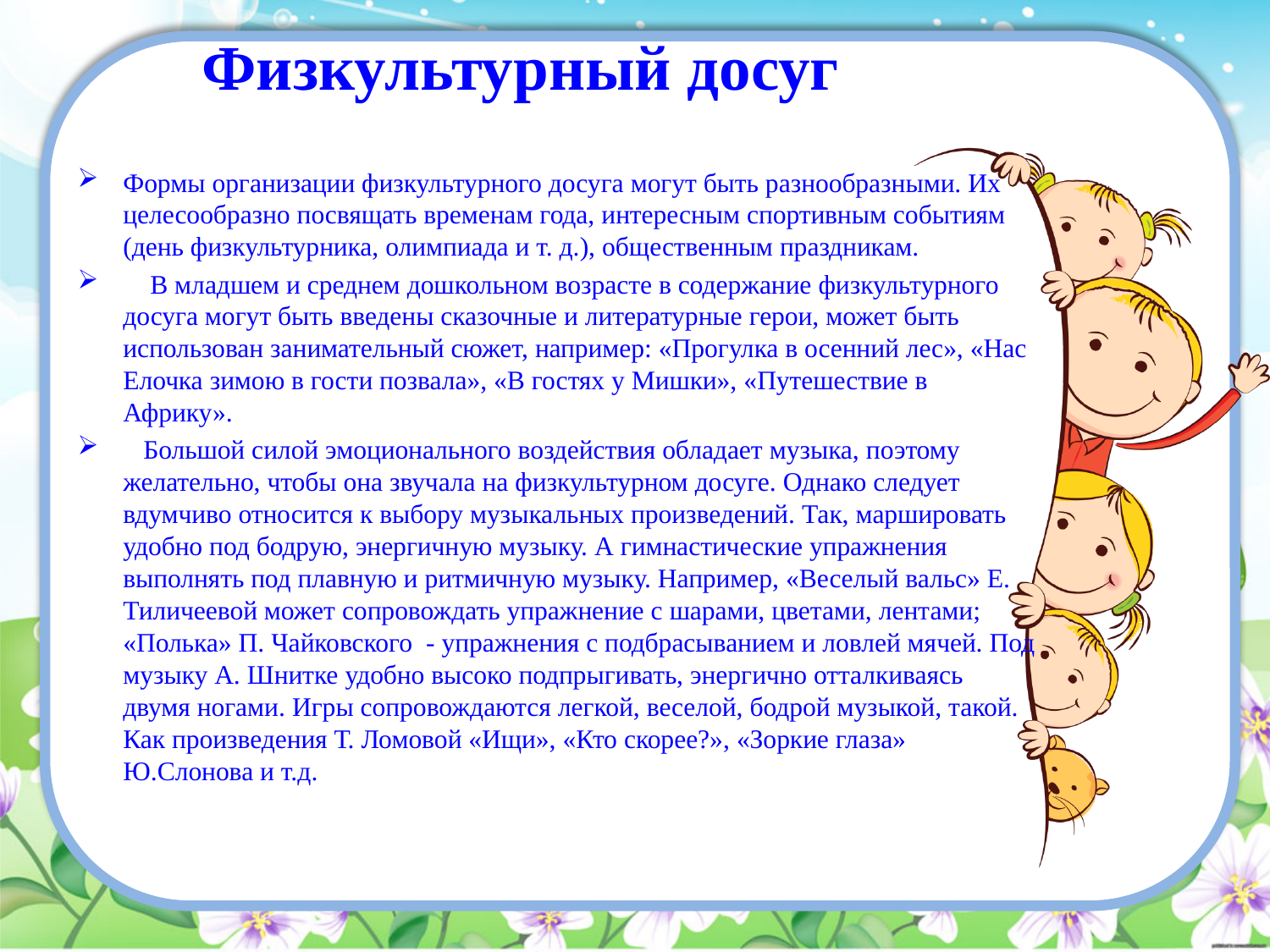

# Физкультурный досуг
Формы организации физкультурного досуга могут быть разнообразными. Их целесообразно посвящать временам года, интересным спортивным событиям (день физкультурника, олимпиада и т. д.), общественным праздникам.
    В младшем и среднем дошкольном возрасте в содержание физкультурного досуга могут быть введены сказочные и литературные герои, может быть использован занимательный сюжет, например: «Прогулка в осенний лес», «Нас Елочка зимою в гости позвала», «В гостях у Мишки», «Путешествие в Африку».
   Большой силой эмоционального воздействия обладает музыка, поэтому желательно, чтобы она звучала на физкультурном досуге. Однако следует вдумчиво относится к выбору музыкальных произведений. Так, маршировать удобно под бодрую, энергичную музыку. А гимнастические упражнения выполнять под плавную и ритмичную музыку. Например, «Веселый вальс» Е. Тиличеевой может сопровождать упражнение с шарами, цветами, лентами; «Полька» П. Чайковского  - упражнения с подбрасыванием и ловлей мячей. Под музыку А. Шнитке удобно высоко подпрыгивать, энергично отталкиваясь двумя ногами. Игры сопровождаются легкой, веселой, бодрой музыкой, такой. Как произведения Т. Ломовой «Ищи», «Кто скорее?», «Зоркие глаза» Ю.Слонова и т.д.